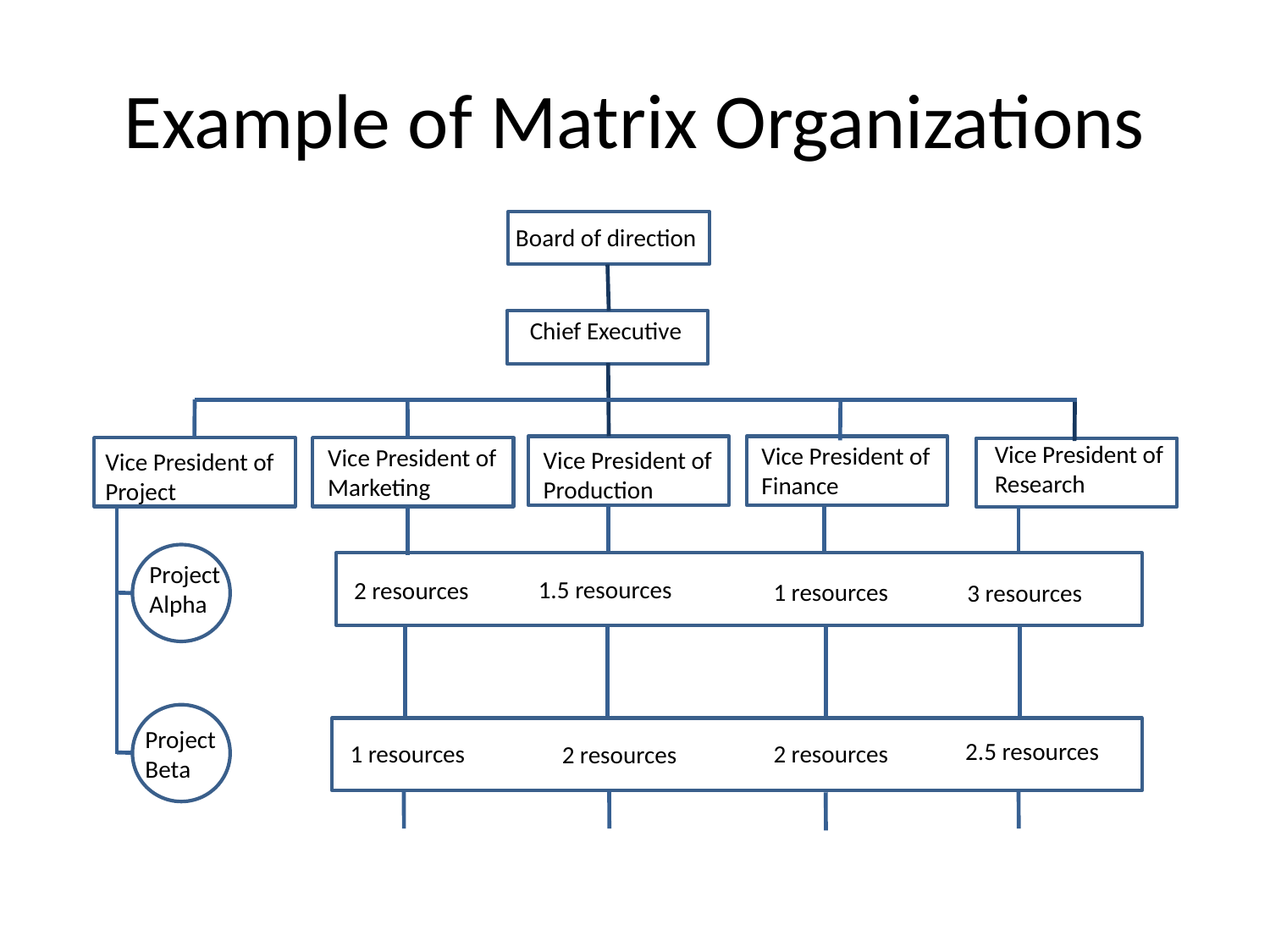

# Example of Matrix Organizations

Board of direction
Chief Executive

Vice President of
Finance
Vice President of
Marketing

Vice President of
Production
Vice President of
Project

Project
Alpha

1.5 resources
2 resources
1 resources

Project
Beta

1 resources
2 resources
2 resources
Vice President of
Research
3 resources
2.5 resources